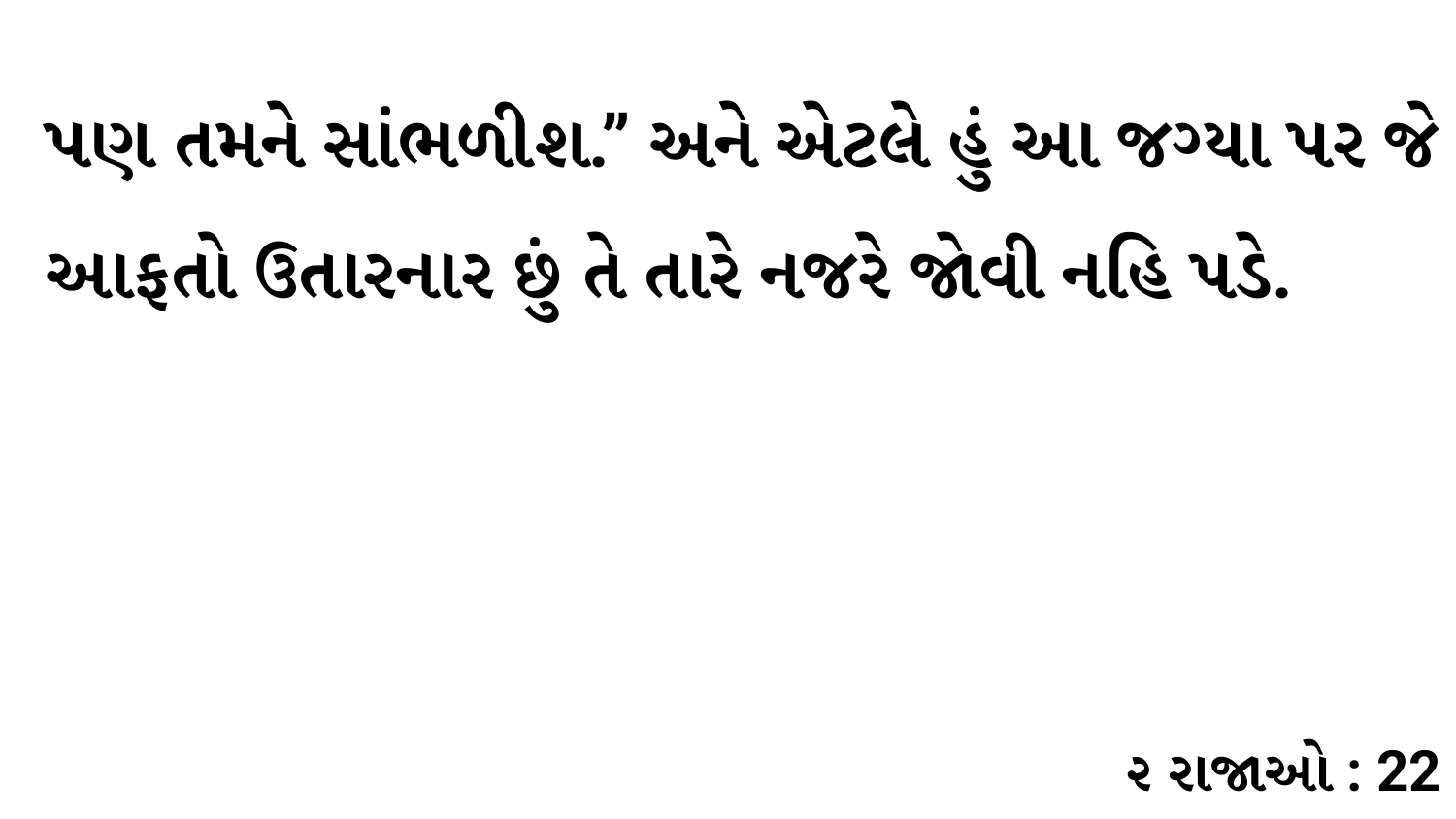

પણ તમને સાંભળીશ.” અને એટલે હું આ જગ્યા પર જે આફતો ઉતારનાર છું તે તારે નજરે જોવી નહિ પડે.
૨ રાજાઓ : 22